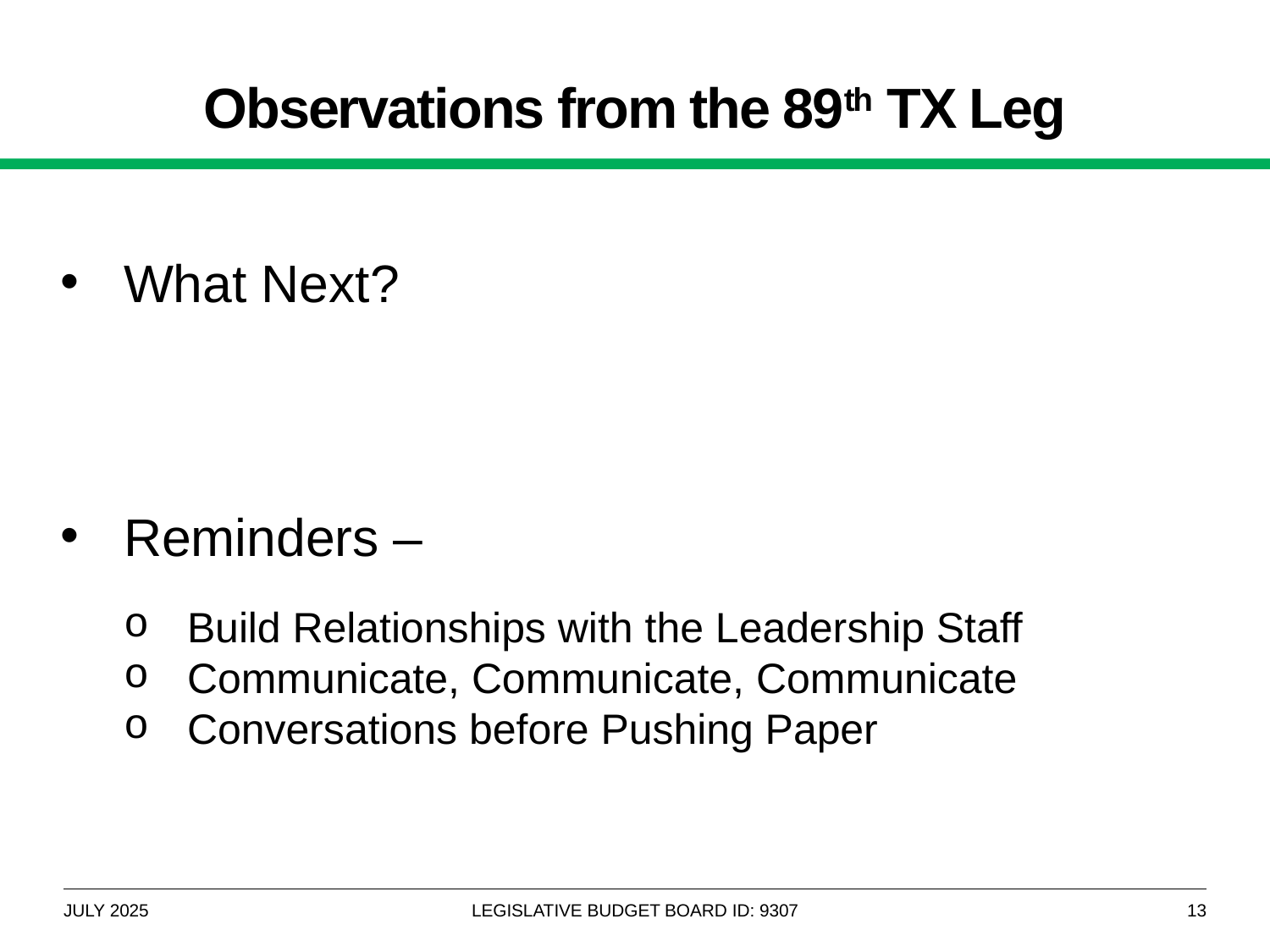

# Observations from the 89th TX Leg
What Next?

Reminders –

Build Relationships with the Leadership Staff
Communicate, Communicate, Communicate
Conversations before Pushing Paper

JULY 2025
LEGISLATIVE BUDGET BOARD ID: 9307
13